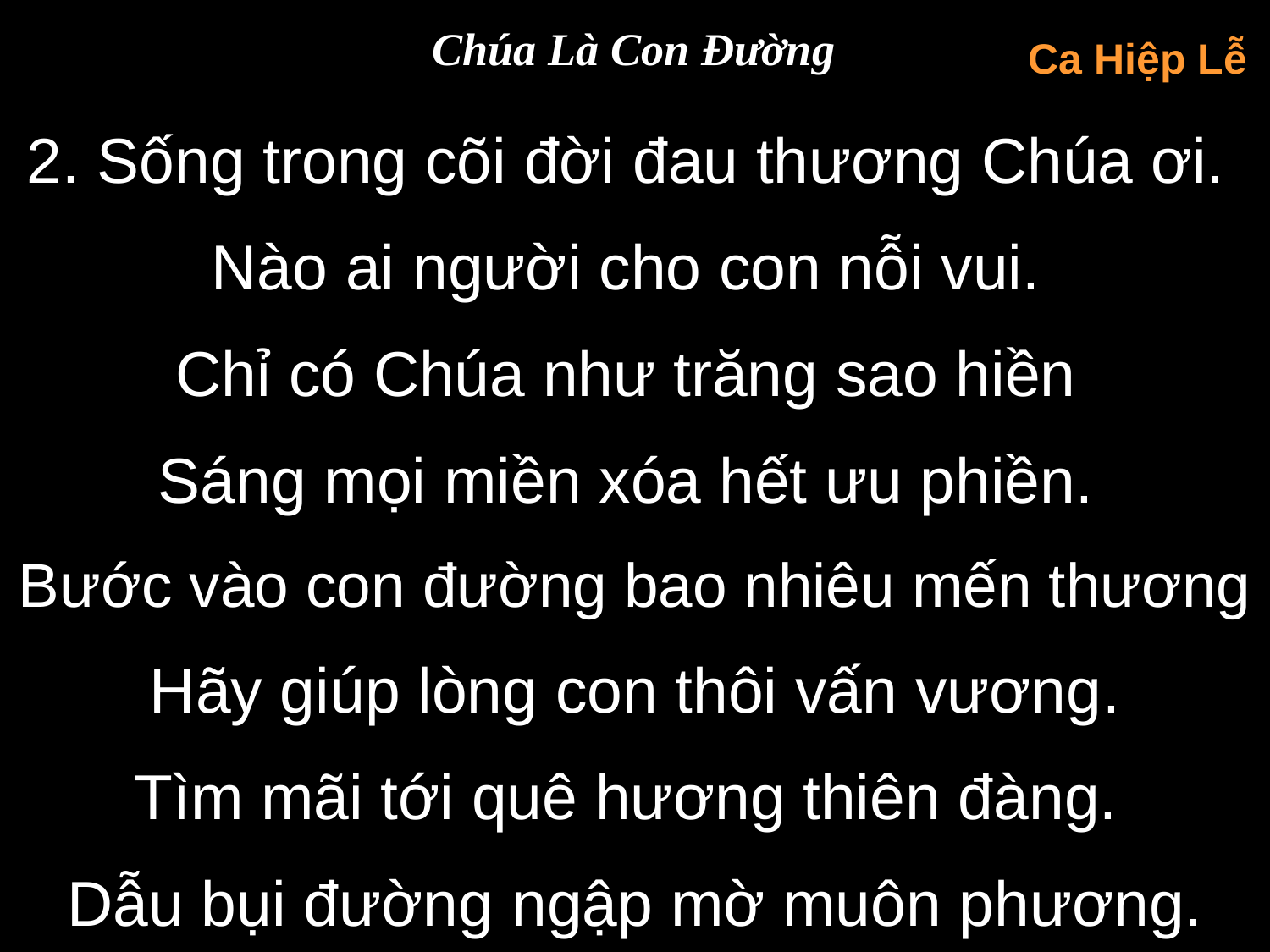

Chúa Là Con Đường
Ca Hiệp Lễ
2. Sống trong cõi đời đau thương Chúa ơi.
Nào ai người cho con nỗi vui.
Chỉ có Chúa như trăng sao hiền
Sáng mọi miền xóa hết ưu phiền.
Bước vào con đường bao nhiêu mến thương
Hãy giúp lòng con thôi vấn vương.
Tìm mãi tới quê hương thiên đàng.
Dẫu bụi đường ngập mờ muôn phương.